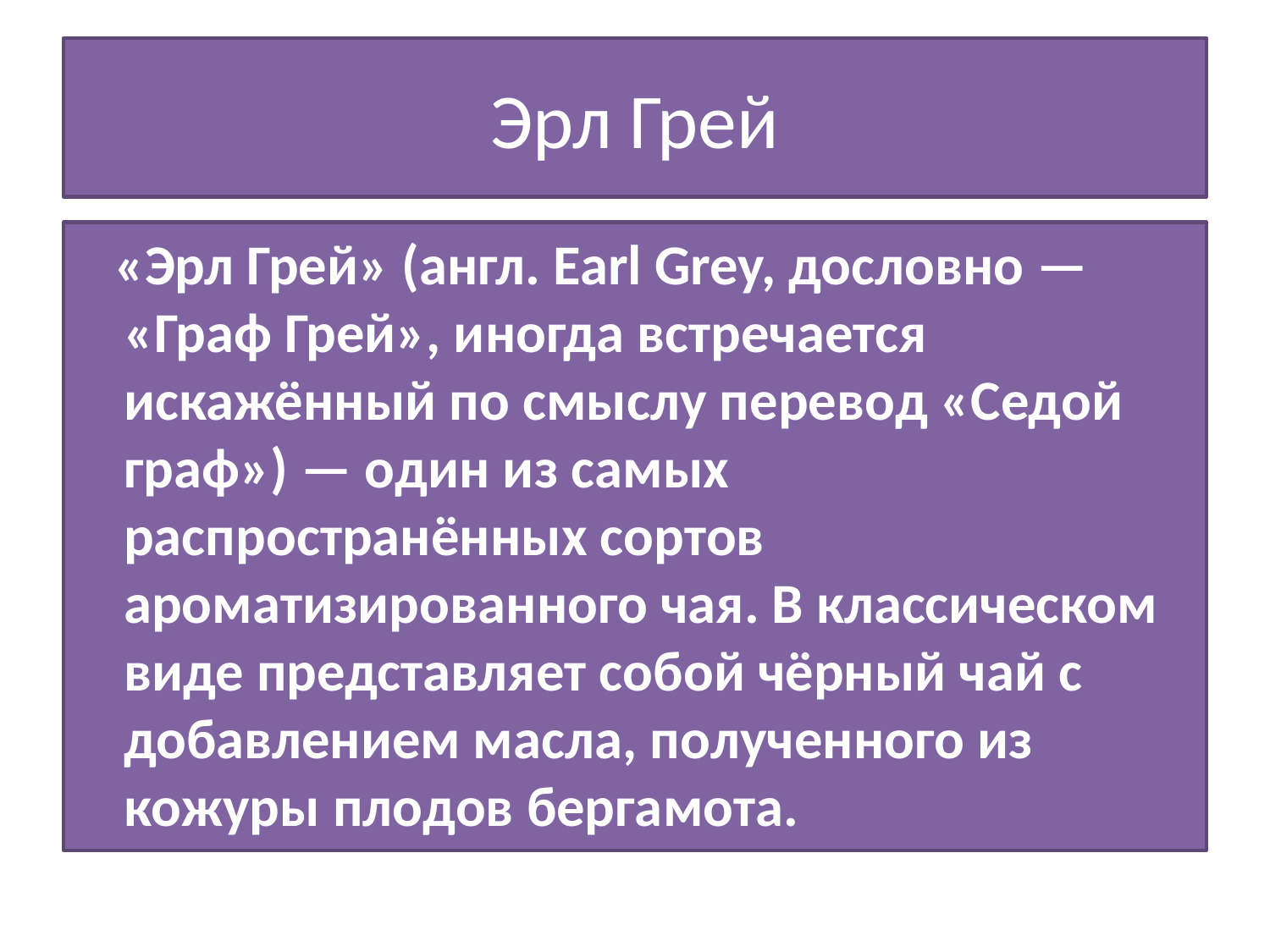

# Эрл Грей
   «Эрл Грей» (англ. Earl Grey, дословно — «Граф Грей», иногда встречается искажённый по смыслу перевод «Седой граф») — один из самых распространённых сортов ароматизированного чая. В классическом виде представляет собой чёрный чай с добавлением масла, полученного из кожуры плодов бергамота.